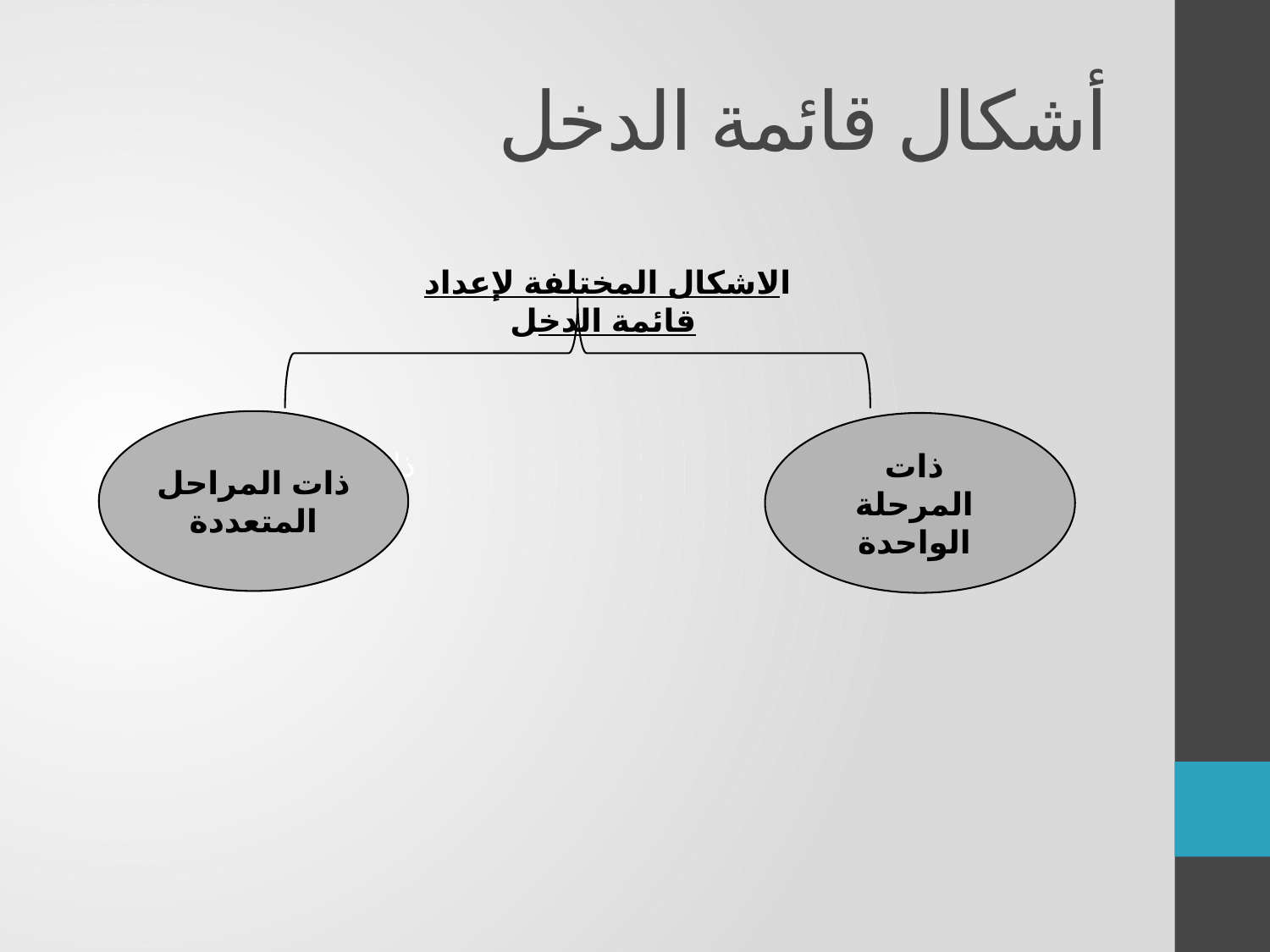

# أشكال قائمة الدخل

الاشكال المختلفة لإعداد قائمة الدخل

ذات المراحل المتعددة
ذات المرحلة الواحدة
ذات المراحل
 المتعددة